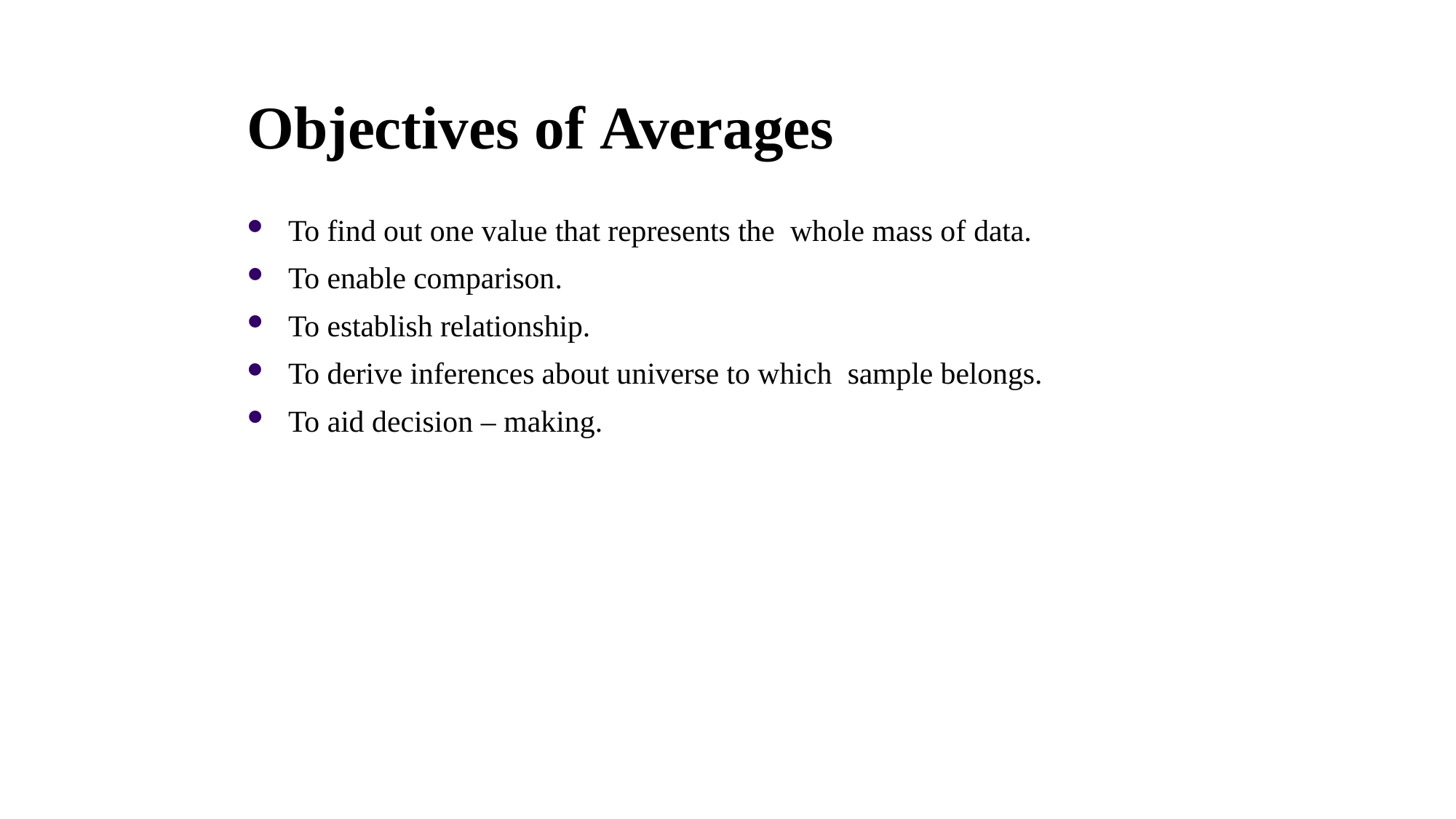

# Objectives of Averages
To find out one value that represents the  whole mass of data.
To enable comparison.
To establish relationship.
To derive inferences about universe to which  sample belongs.
To aid decision – making.